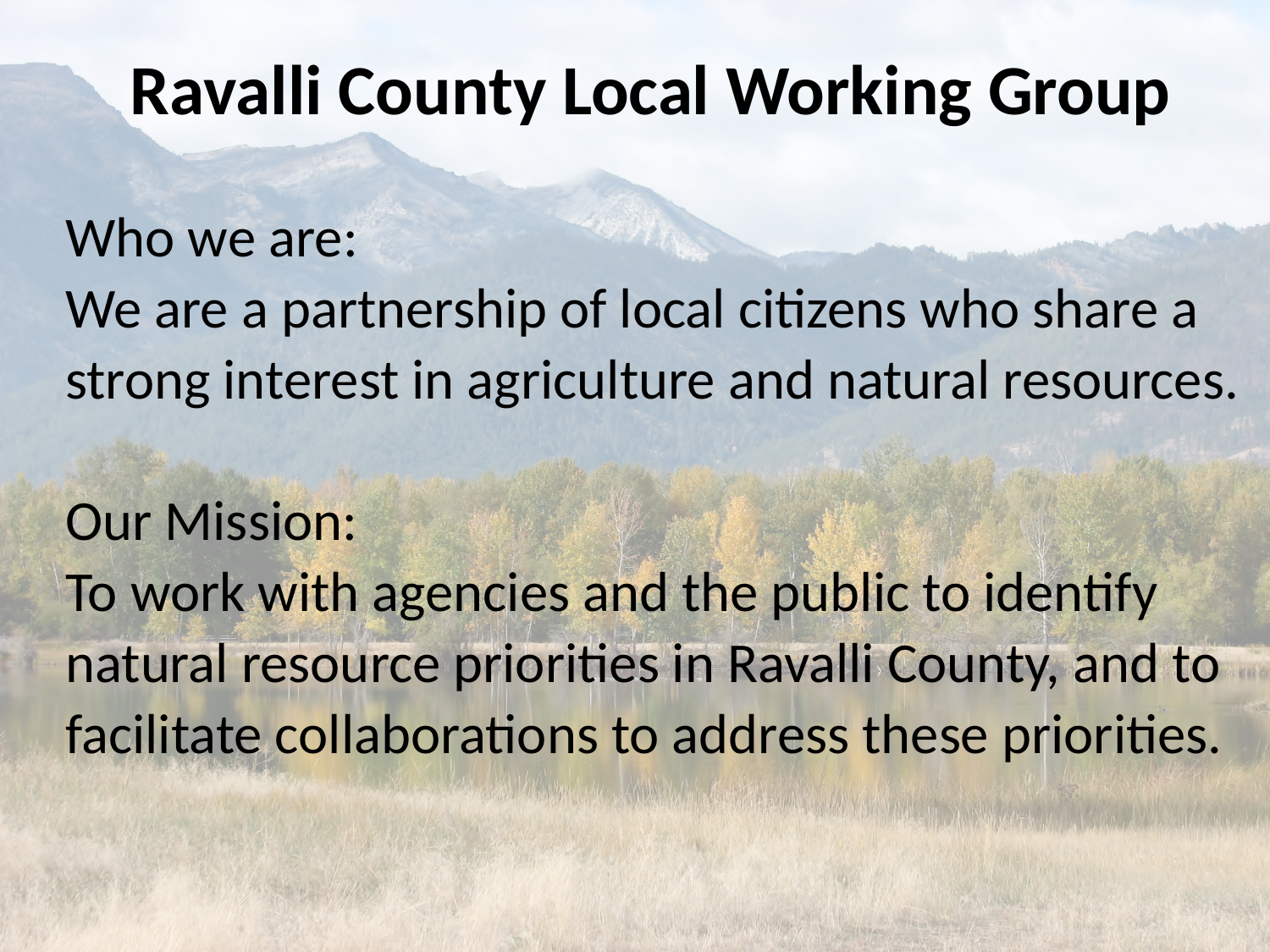

# Ravalli County Local Working Group
Who we are:
We are a partnership of local citizens who share a strong interest in agriculture and natural resources.

Our Mission:
To work with agencies and the public to identify natural resource priorities in Ravalli County, and to facilitate collaborations to address these priorities.